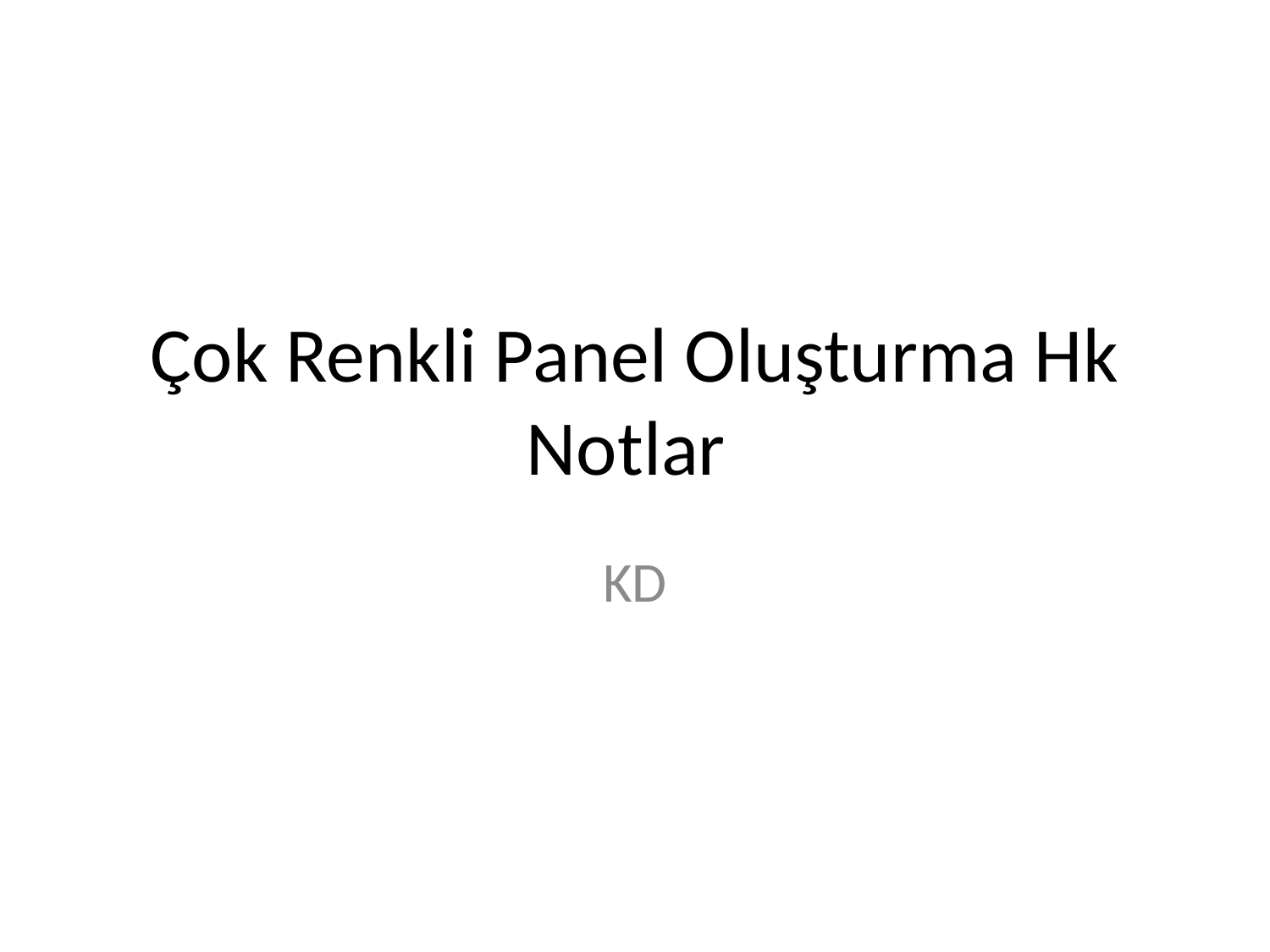

# Çok Renkli Panel Oluşturma Hk Notlar
KD